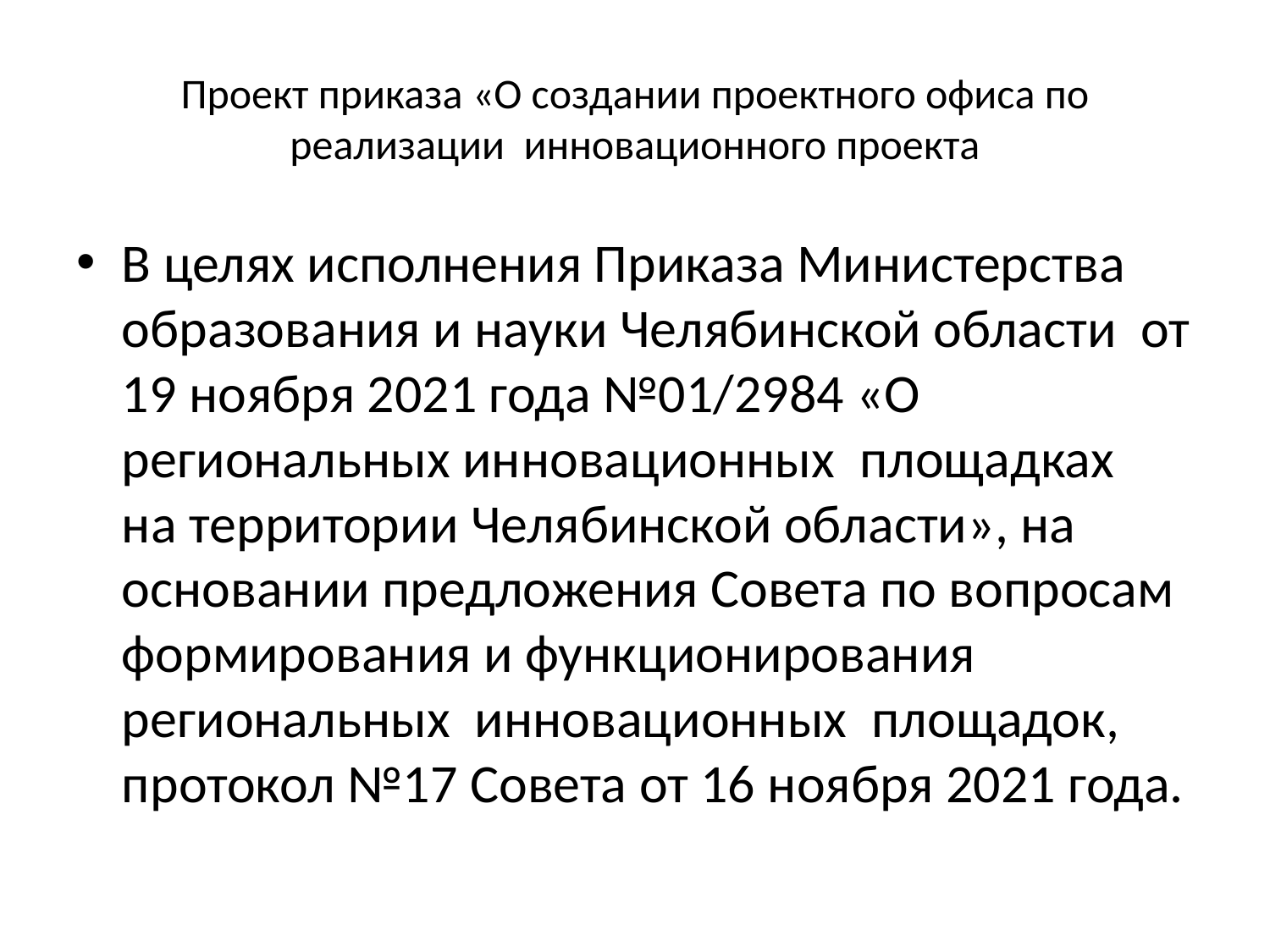

# Проект приказа «О создании проектного офиса по реализации  инновационного проекта
В целях исполнения Приказа Министерства образования и науки Челябинской области  от 19 ноября 2021 года №01/2984 «О  региональных инновационных  площадках  на территории Челябинской области», на основании предложения Совета по вопросам формирования и функционирования региональных  инновационных  площадок, протокол №17 Совета от 16 ноября 2021 года.